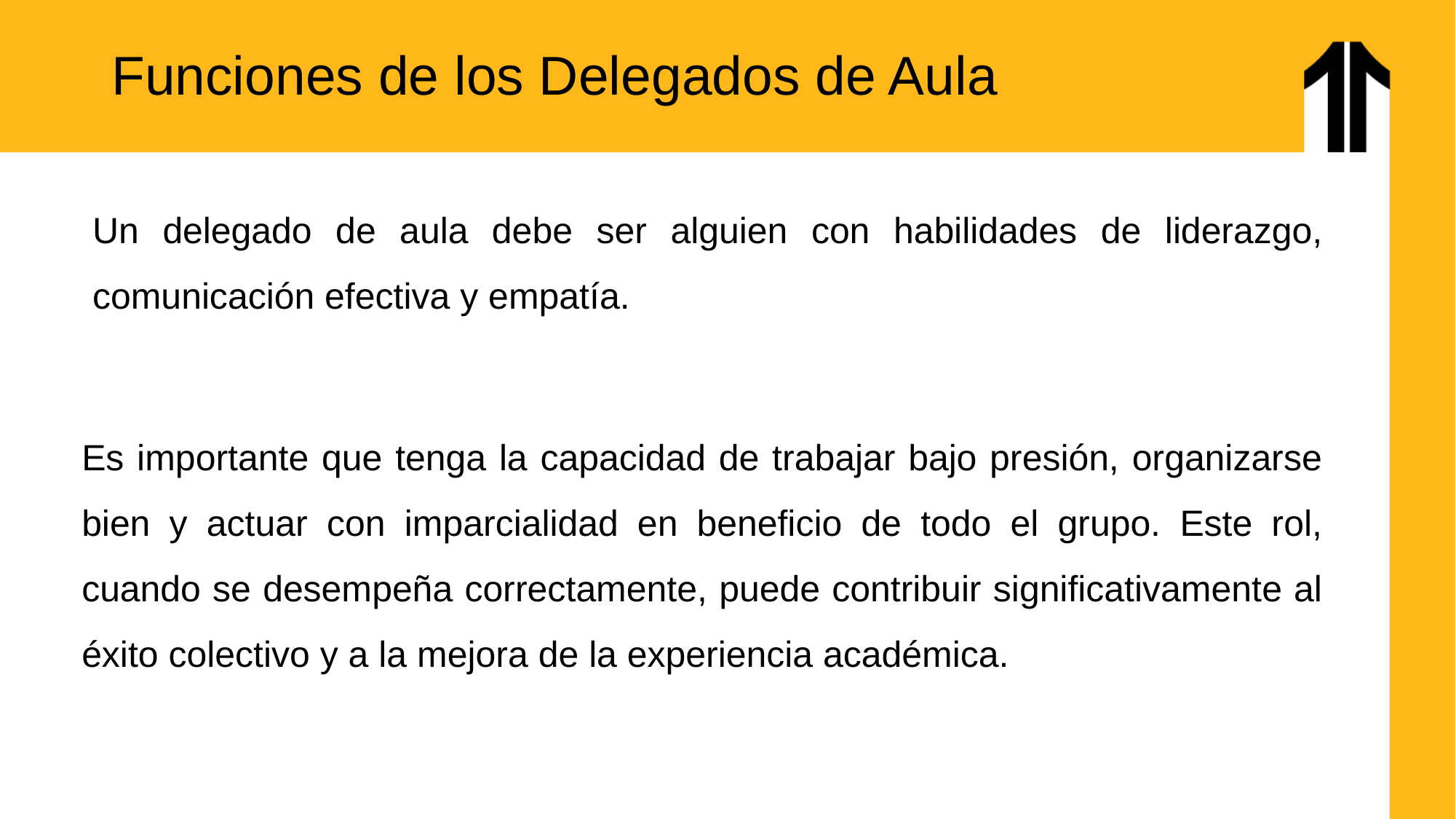

Funciones de los Delegados de Aula
Un delegado de aula debe ser alguien con habilidades de liderazgo, comunicación efectiva y empatía.

Es importante que tenga la capacidad de trabajar bajo presión, organizarse bien y actuar con imparcialidad en beneficio de todo el grupo. Este rol, cuando se desempeña correctamente, puede contribuir significativamente al éxito colectivo y a la mejora de la experiencia académica.